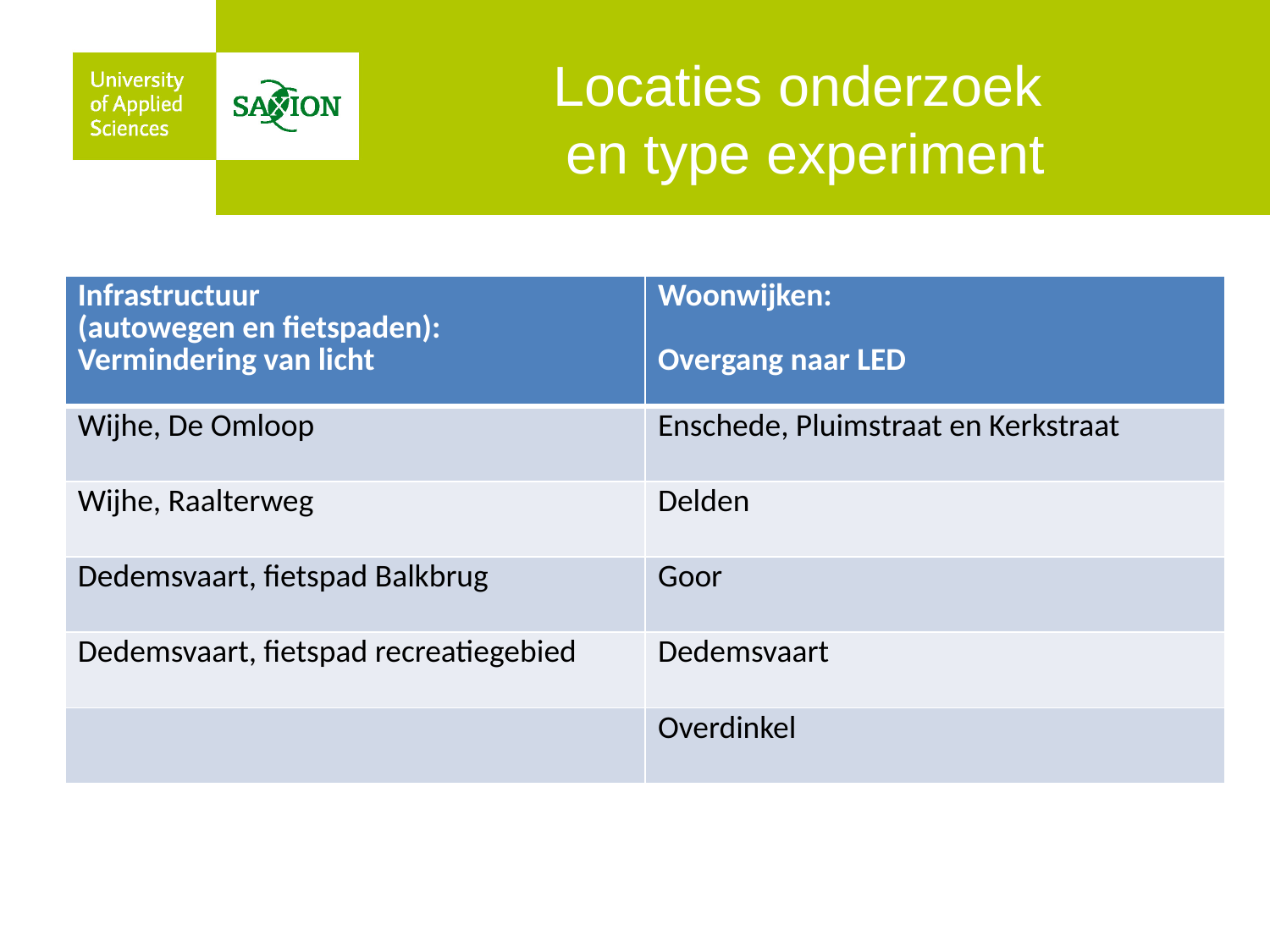

# Locaties onderzoek en type experiment
| Infrastructuur (autowegen en fietspaden): Vermindering van licht | Woonwijken: Overgang naar LED |
| --- | --- |
| Wijhe, De Omloop | Enschede, Pluimstraat en Kerkstraat |
| Wijhe, Raalterweg | Delden |
| Dedemsvaart, fietspad Balkbrug | Goor |
| Dedemsvaart, fietspad recreatiegebied | Dedemsvaart |
|  | Overdinkel |